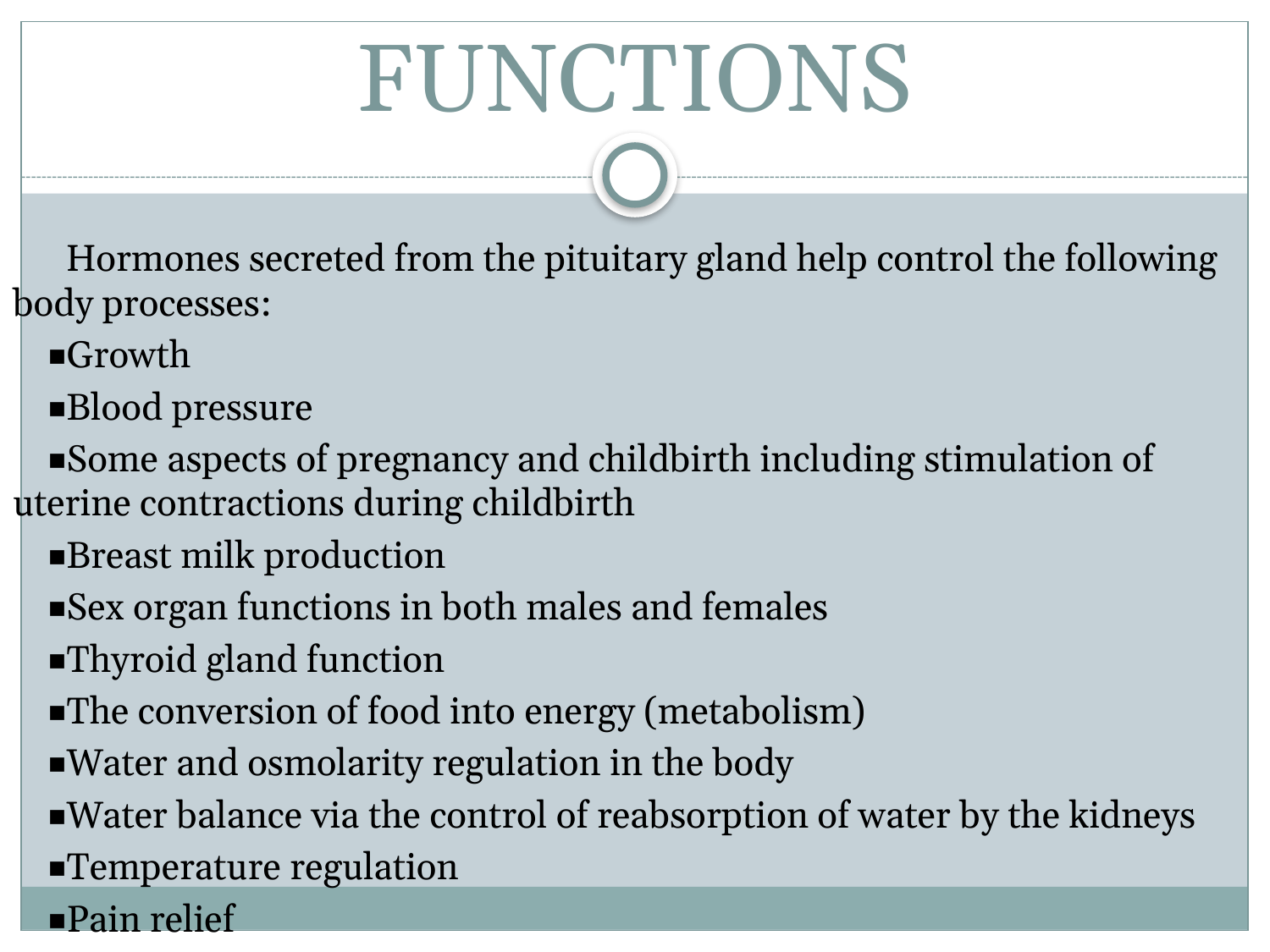

# FUNCTIONS

      Hormones secreted from the pituitary gland help control the following body processes:
    ◾Growth
    ◾Blood pressure
    ◾Some aspects of pregnancy and childbirth including stimulation of uterine contractions during childbirth
    ◾Breast milk production
    ◾Sex organ functions in both males and females
    ◾Thyroid gland function
    ◾The conversion of food into energy (metabolism)
    ◾Water and osmolarity regulation in the body
    ◾Water balance via the control of reabsorption of water by the kidneys
    ◾Temperature regulation
    ◾Pain relief